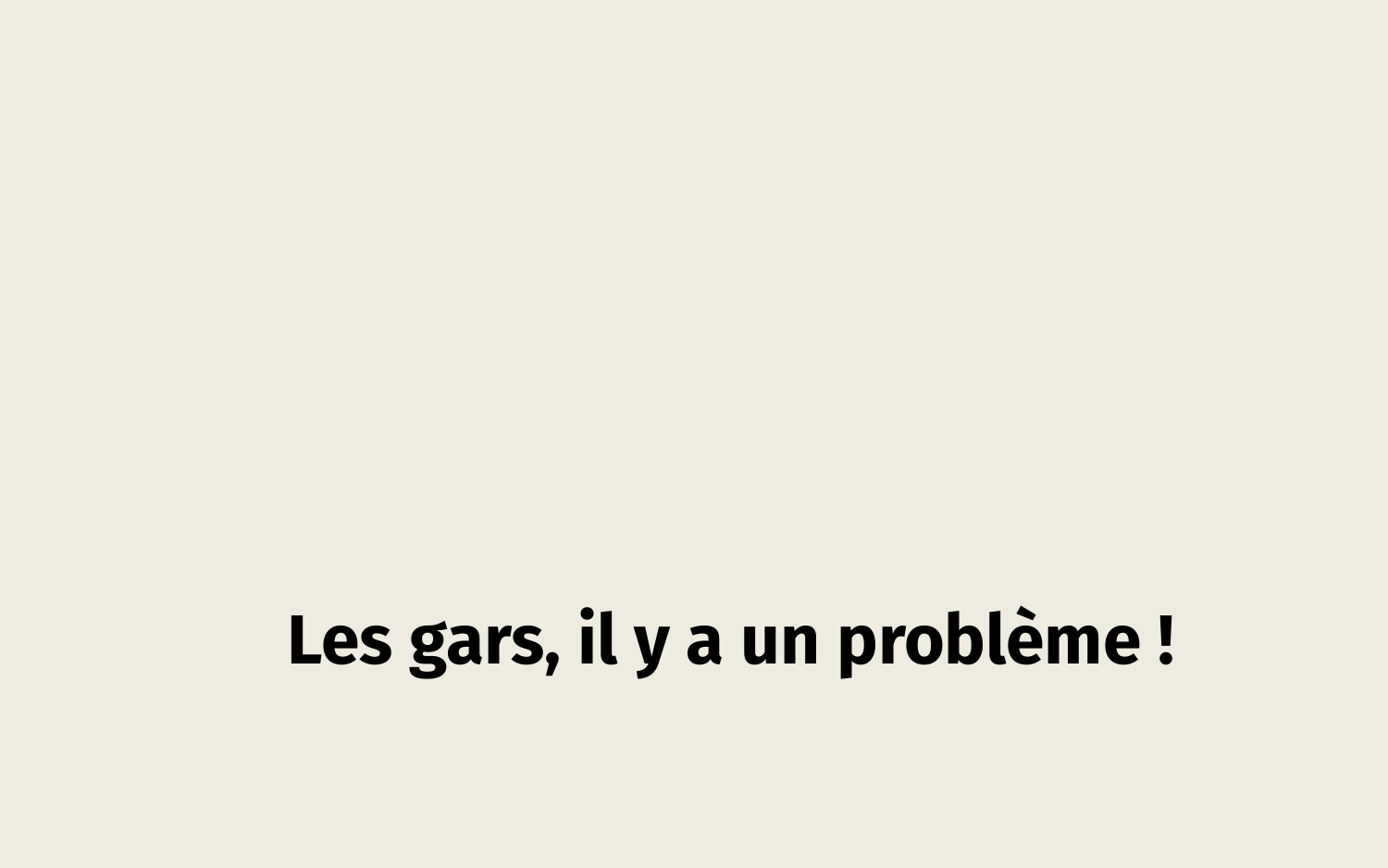

Les gars, il y a un problème !